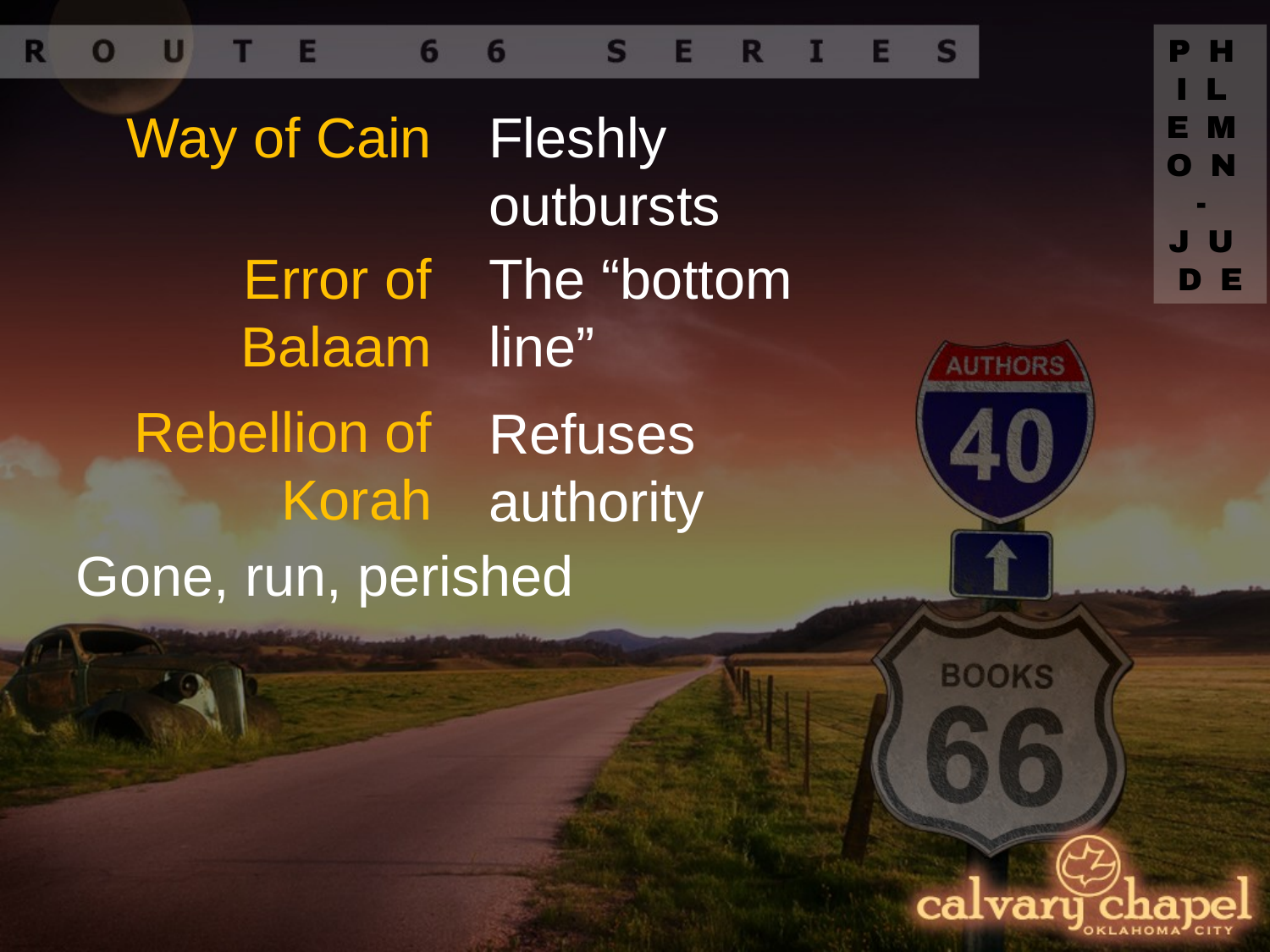

PHILEMON - JUDE
Way of Cain
Fleshly outbursts
Error of Balaam
The “bottom line”
Rebellion of Korah
Refuses authority
Gone, run, perished